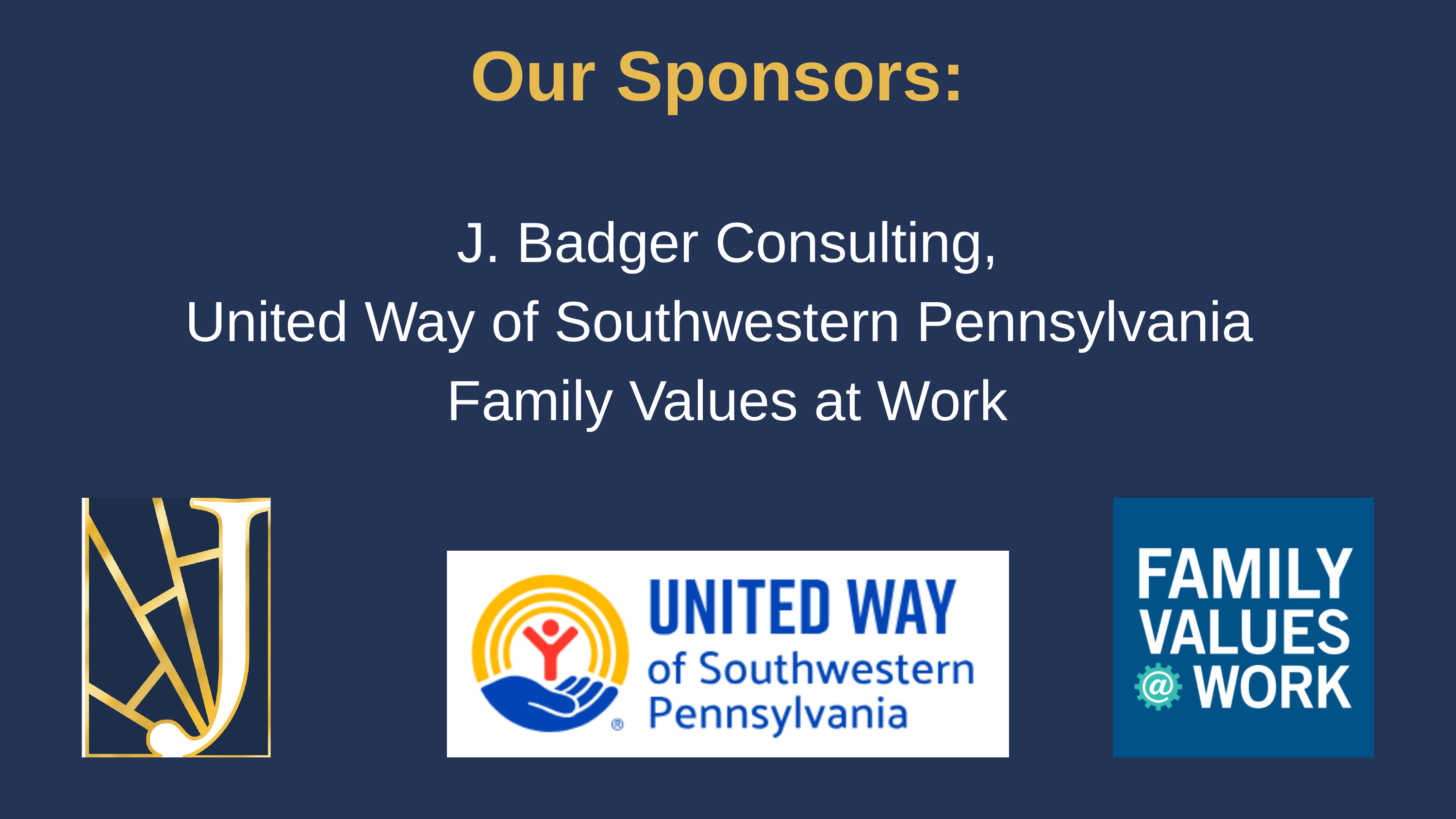

Our Sponsors:

J. Badger Consulting,
United Way of Southwestern Pennsylvania
Family Values at Work